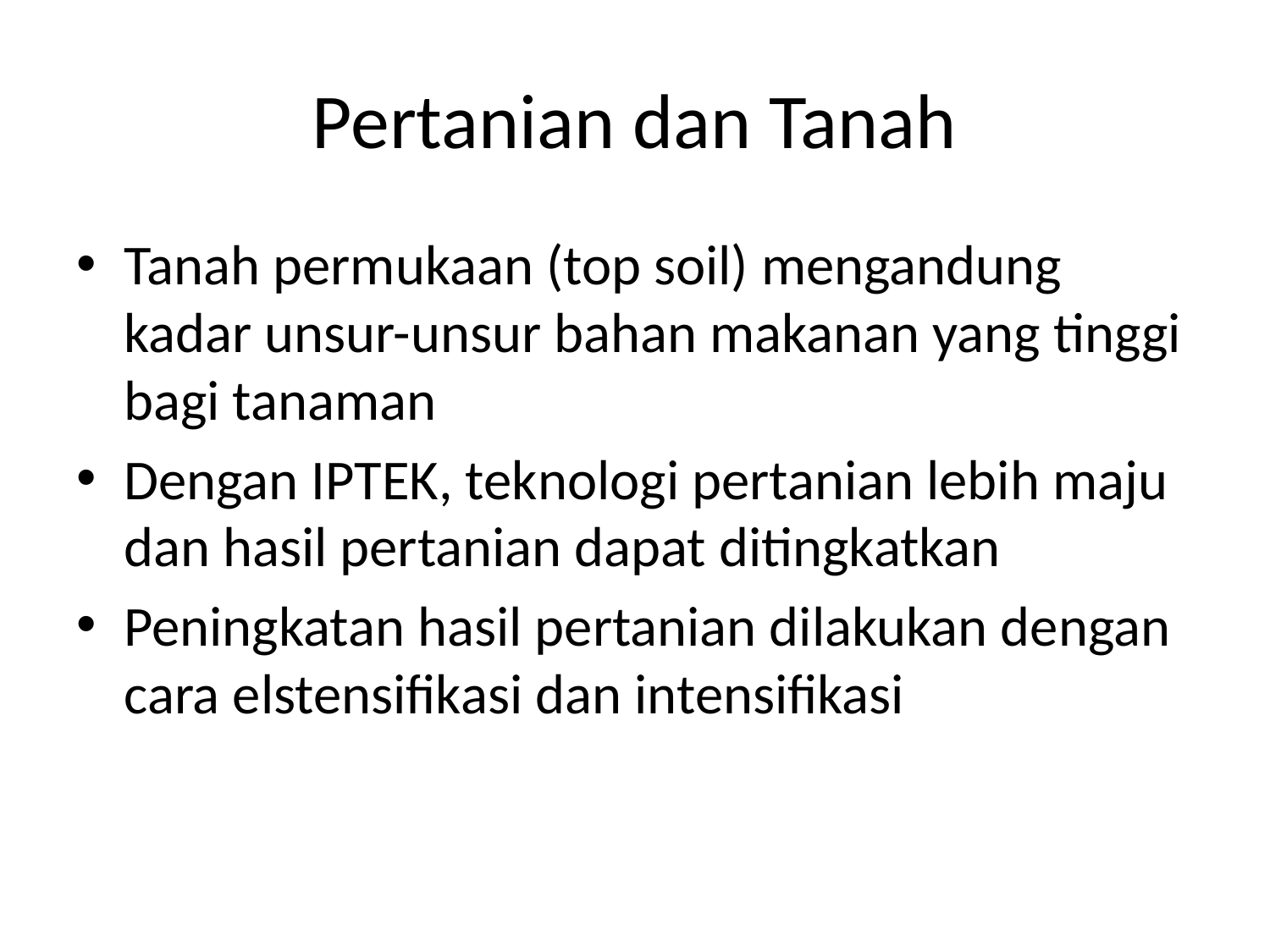

# Pertanian dan Tanah
Tanah permukaan (top soil) mengandung kadar unsur-unsur bahan makanan yang tinggi bagi tanaman
Dengan IPTEK, teknologi pertanian lebih maju dan hasil pertanian dapat ditingkatkan
Peningkatan hasil pertanian dilakukan dengan cara elstensifikasi dan intensifikasi